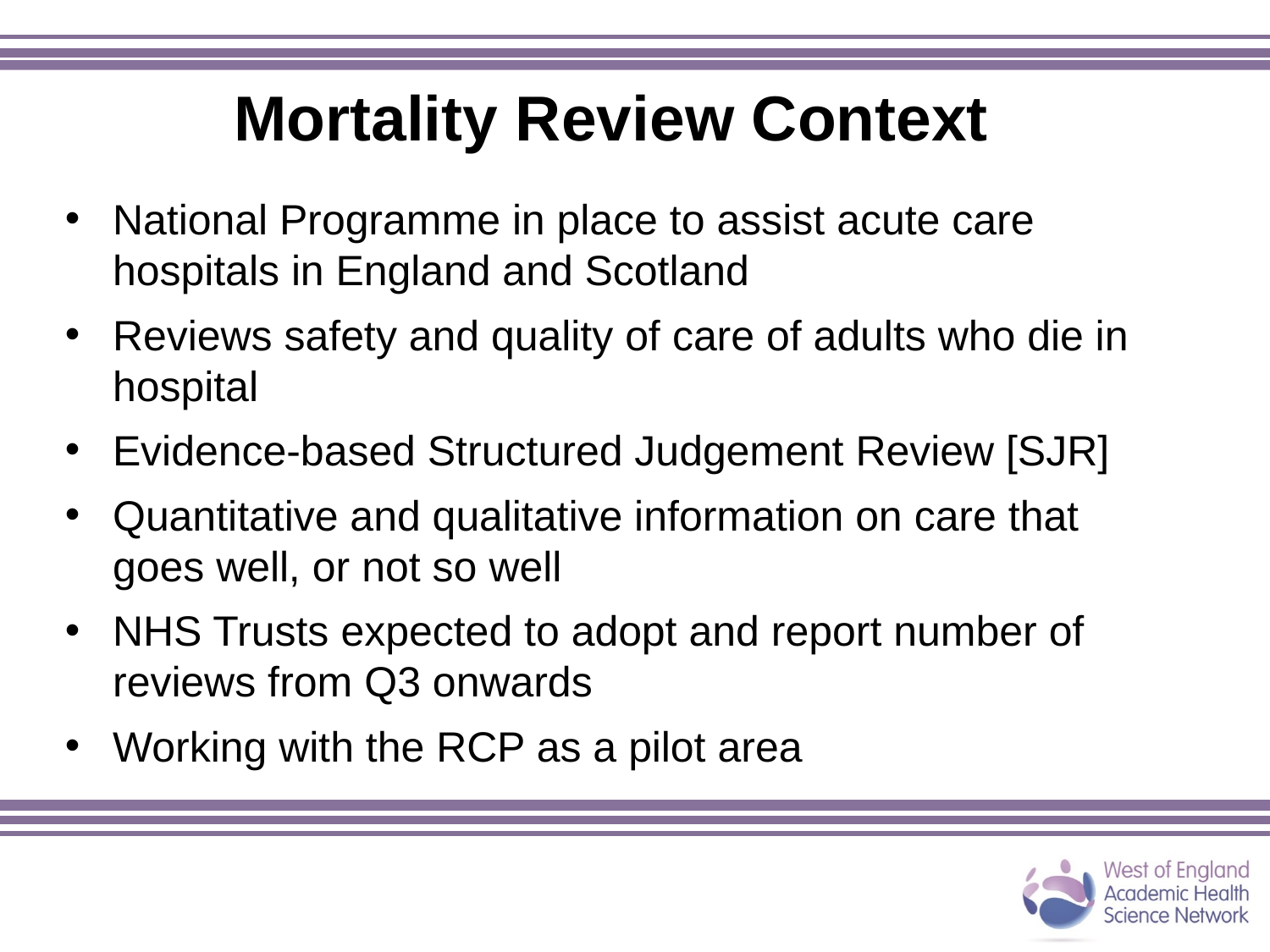

Mortality Review Context
National Programme in place to assist acute care hospitals in England and Scotland
Reviews safety and quality of care of adults who die in hospital
Evidence-based Structured Judgement Review [SJR]
Quantitative and qualitative information on care that goes well, or not so well
NHS Trusts expected to adopt and report number of reviews from Q3 onwards
Working with the RCP as a pilot area